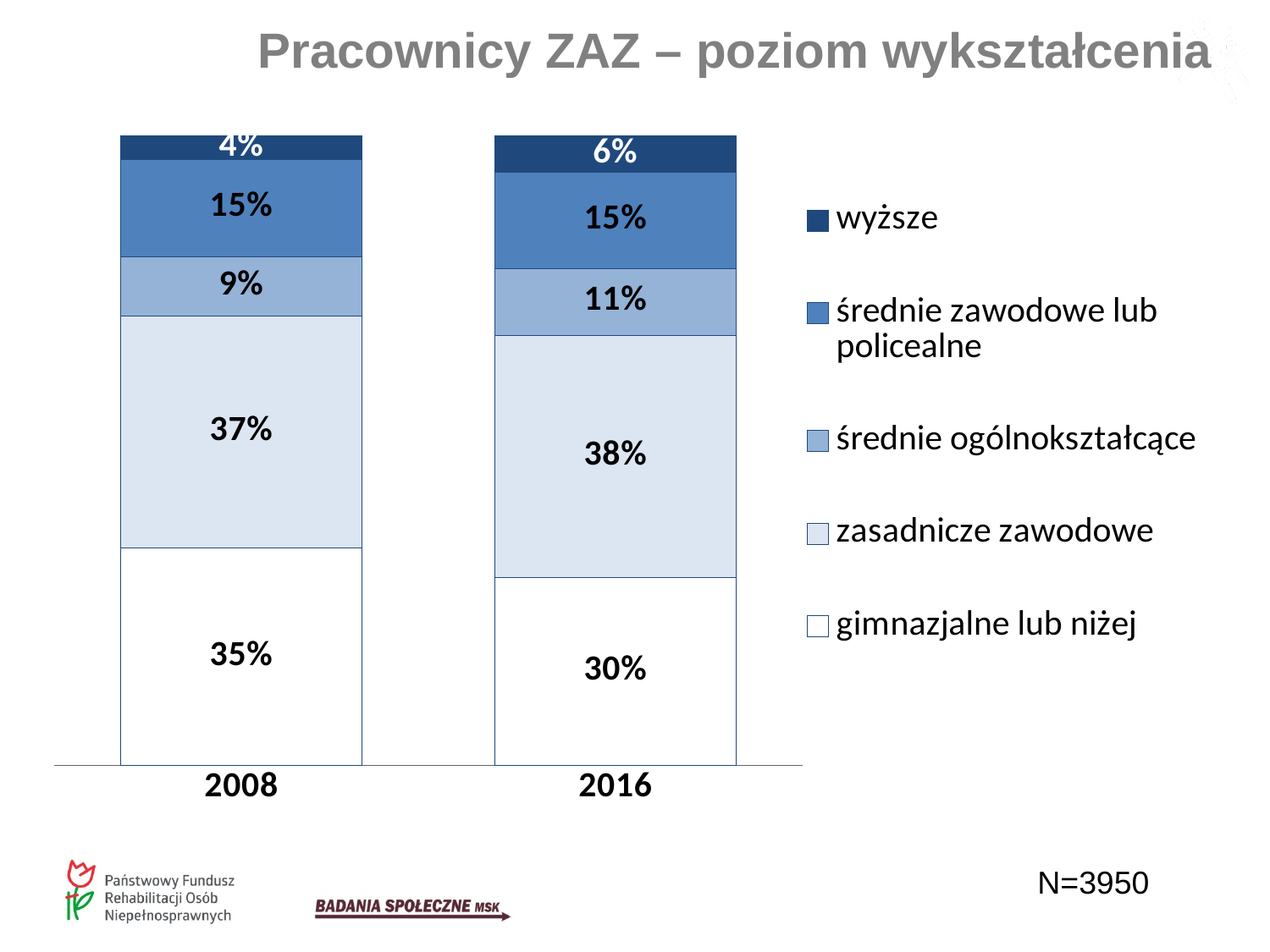

Pracownicy ZAZ – poziom wykształcenia

### Chart

| Category | gimnazjalne lub niżej | zasadnicze zawodowe | średnie ogólnokształcące | średnie zawodowe lub policealne | wyższe |
|---|---|---|---|---|---|
| 2008 | 0.345 | 0.369 | 0.094 | 0.154 | 0.038 |
| 2016 | 0.2987341772151899 | 0.3840506329113924 | 0.10632911392405064 | 0.1521518987341772 | 0.058734177215189906 |
N=3950